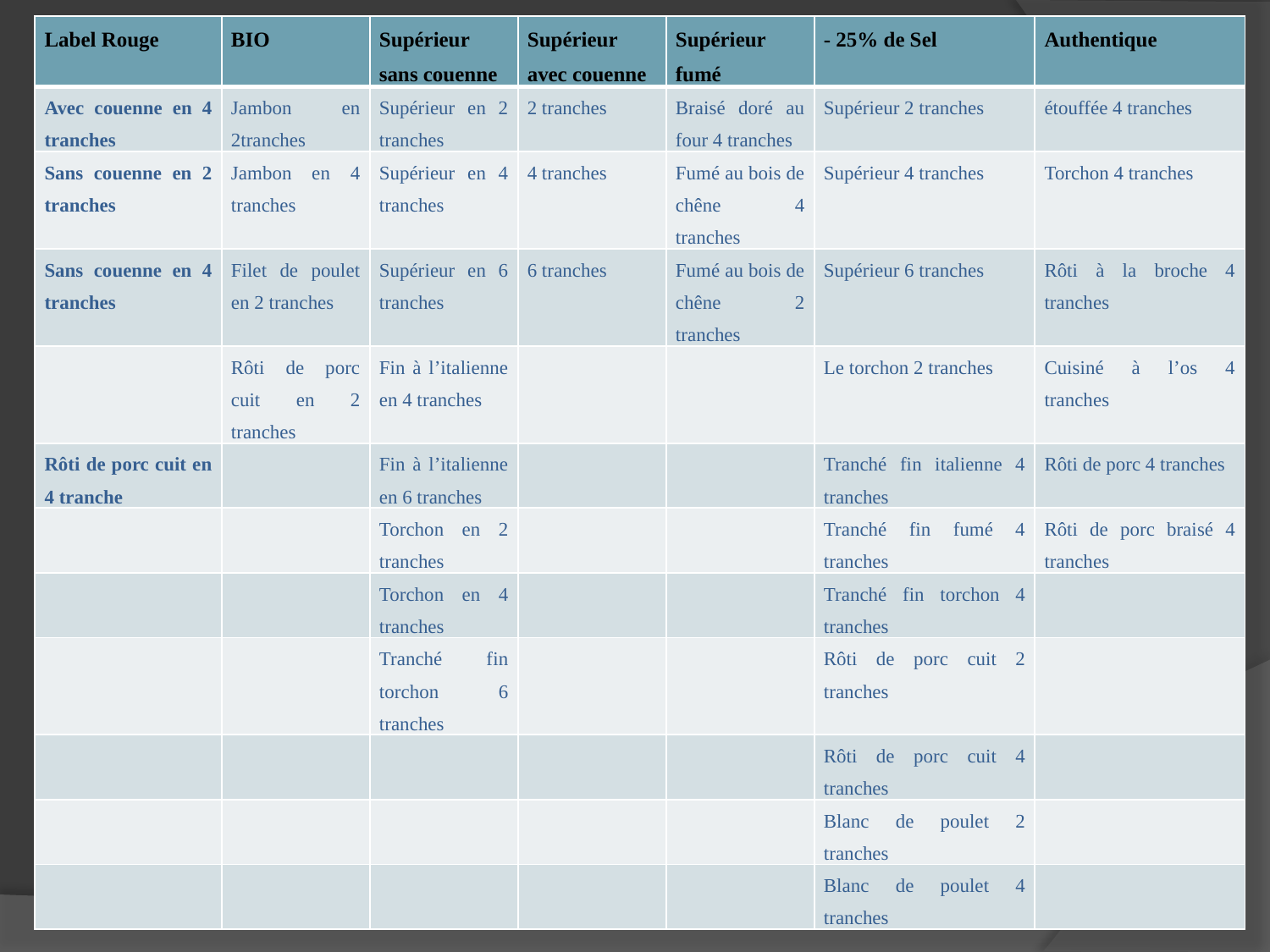

| Label Rouge | BIO | Supérieur sans couenne | Supérieur avec couenne | Supérieur fumé | - 25% de Sel | Authentique |
| --- | --- | --- | --- | --- | --- | --- |
| Avec couenne en 4 tranches | Jambon en 2tranches | Supérieur en 2 tranches | 2 tranches | Braisé doré au four 4 tranches | Supérieur 2 tranches | étouffée 4 tranches |
| Sans couenne en 2 tranches | Jambon en 4 tranches | Supérieur en 4 tranches | 4 tranches | Fumé au bois de chêne 4 tranches | Supérieur 4 tranches | Torchon 4 tranches |
| Sans couenne en 4 tranches | Filet de poulet en 2 tranches | Supérieur en 6 tranches | 6 tranches | Fumé au bois de chêne 2 tranches | Supérieur 6 tranches | Rôti à la broche 4 tranches |
|  | Rôti de porc cuit en 2 tranches | Fin à l’italienne en 4 tranches |  |  | Le torchon 2 tranches | Cuisiné à l’os 4 tranches |
| Rôti de porc cuit en 4 tranche |  | Fin à l’italienne en 6 tranches |  |  | Tranché fin italienne 4 tranches | Rôti de porc 4 tranches |
|  |  | Torchon en 2 tranches |  |  | Tranché fin fumé 4 tranches | Rôti de porc braisé 4 tranches |
|  |  | Torchon en 4 tranches |  |  | Tranché fin torchon 4 tranches |  |
|  |  | Tranché fin torchon 6 tranches |  |  | Rôti de porc cuit 2 tranches |  |
|  |  |  |  |  | Rôti de porc cuit 4 tranches |  |
|  |  |  |  |  | Blanc de poulet 2 tranches |  |
|  |  |  |  |  | Blanc de poulet 4 tranches |  |